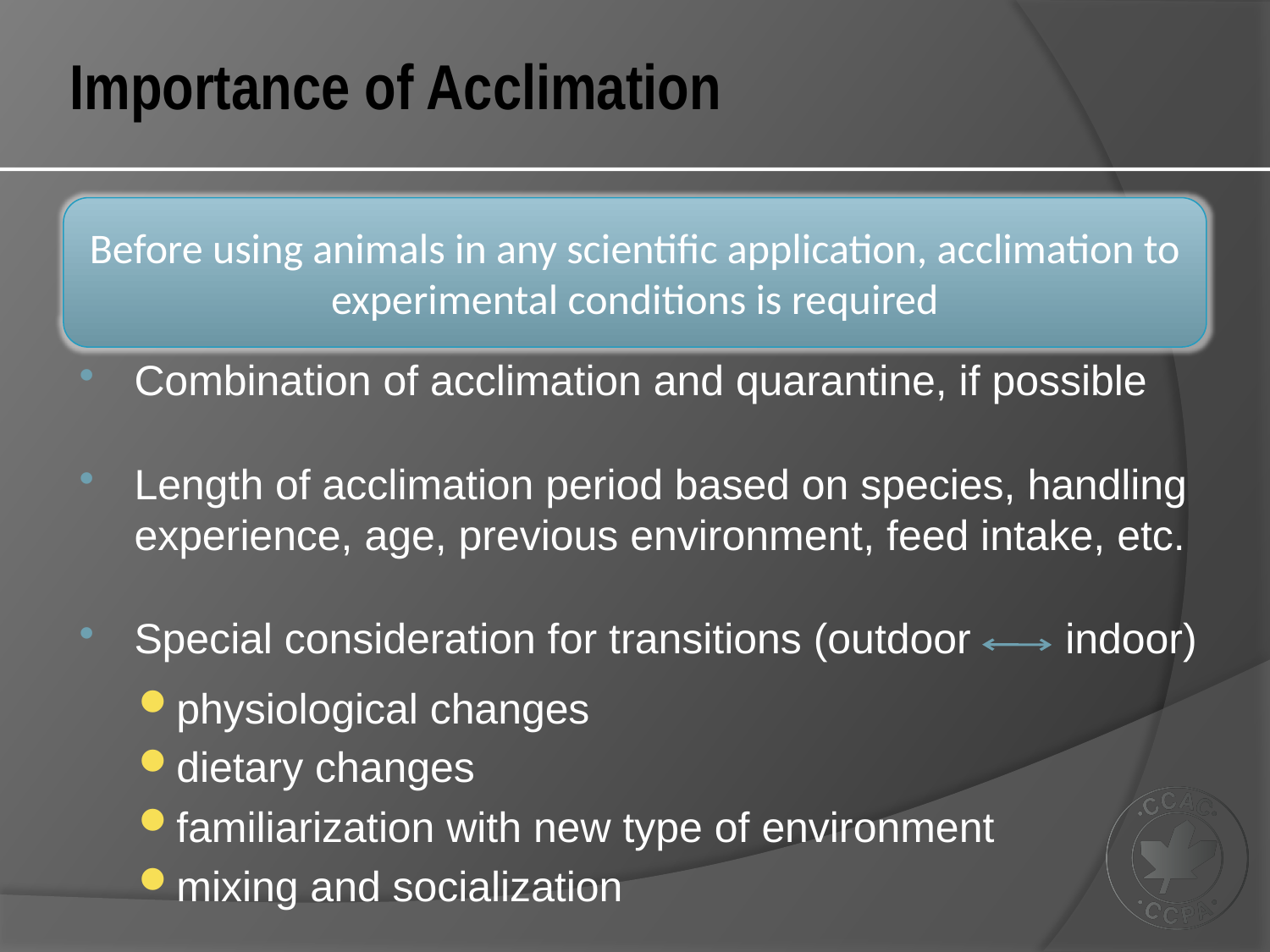

# Importance of Acclimation
Before using animals in any scientific application, acclimation to experimental conditions is required
Combination of acclimation and quarantine, if possible
Length of acclimation period based on species, handling experience, age, previous environment, feed intake, etc.
Special consideration for transitions (outdoor        indoor)
physiological changes
dietary changes
familiarization with new type of environment
mixing and socialization